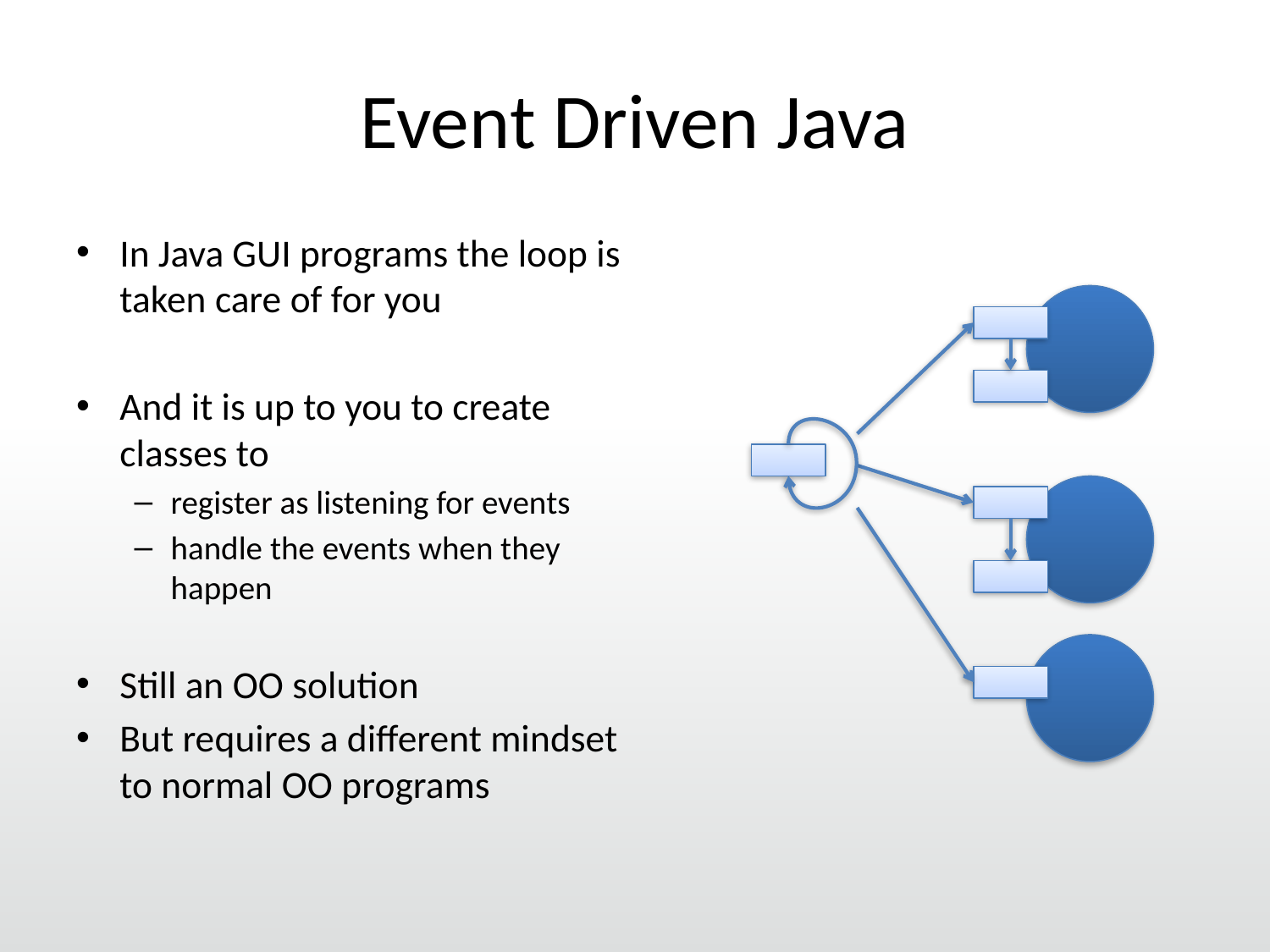

# Event Driven Java
In Java GUI programs the loop is taken care of for you

And it is up to you to create classes to
register as listening for events
handle the events when they happen

Still an OO solution
But requires a different mindset to normal OO programs